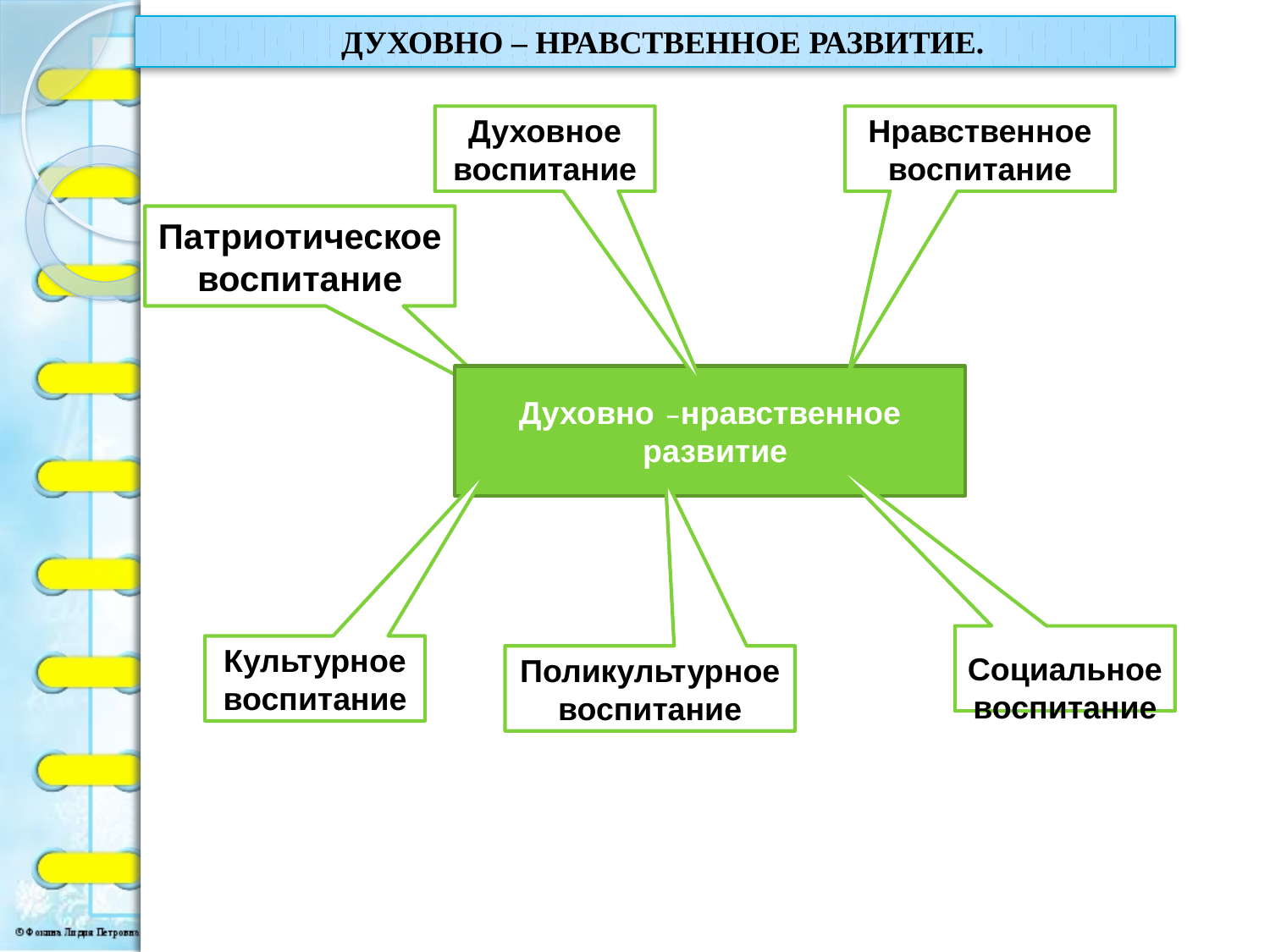

ДУХОВНО – НРАВСТВЕННОЕ РАЗВИТИЕ.
Духовное воспитание
Нравственное воспитание
Патриотическое воспитание
Духовно –нравственное
 развитие
 Социальное воспитание
Культурное воспитание
Поликультурное воспитание